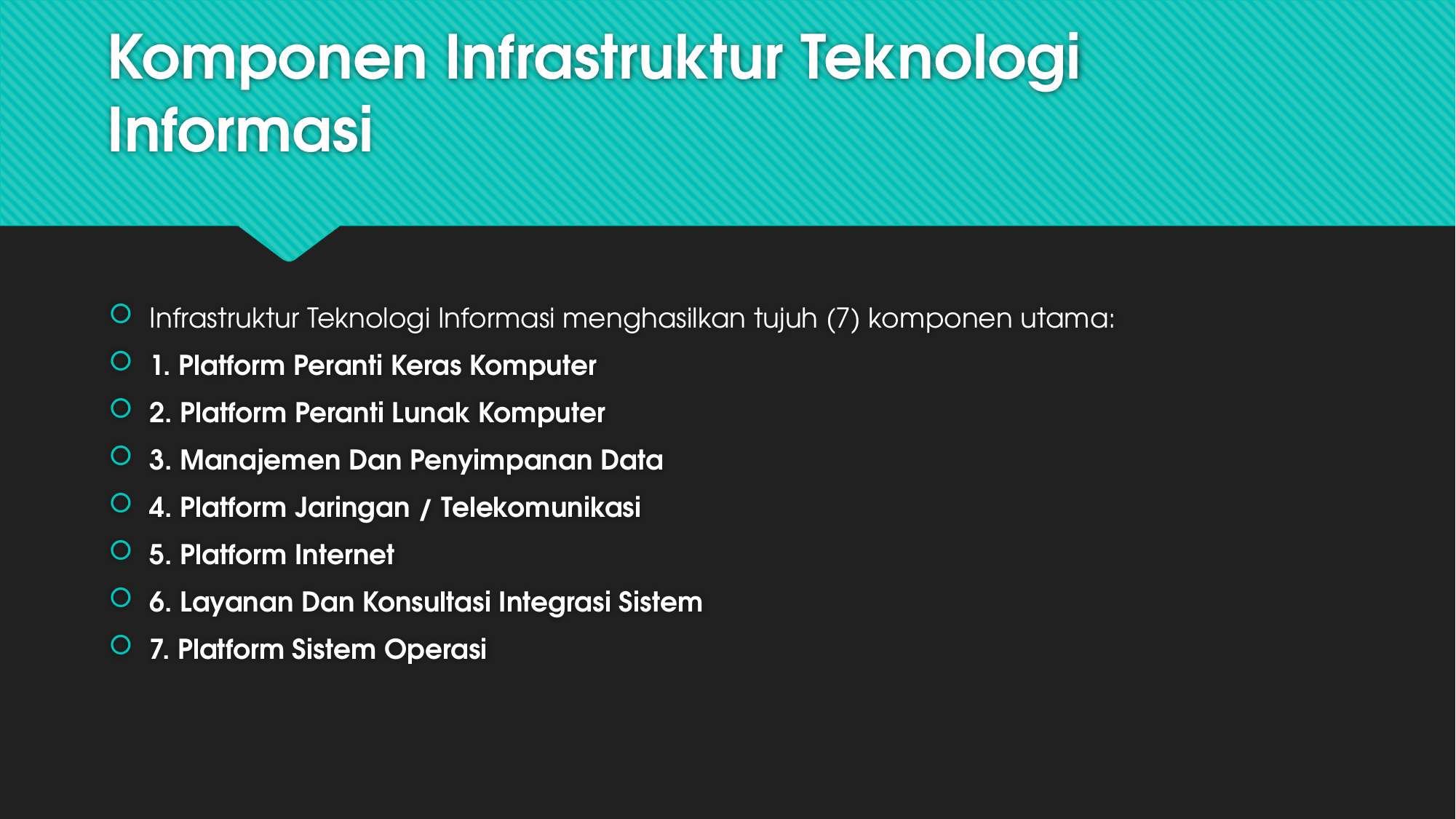

# Komponen Infrastruktur Teknologi Informasi
Infrastruktur Teknologi Informasi menghasilkan tujuh (7) komponen utama:
1. Platform Peranti Keras Komputer
2. Platform Peranti Lunak Komputer
3. Manajemen Dan Penyimpanan Data
4. Platform Jaringan / Telekomunikasi
5. Platform Internet
6. Layanan Dan Konsultasi Integrasi Sistem
7. Platform Sistem Operasi